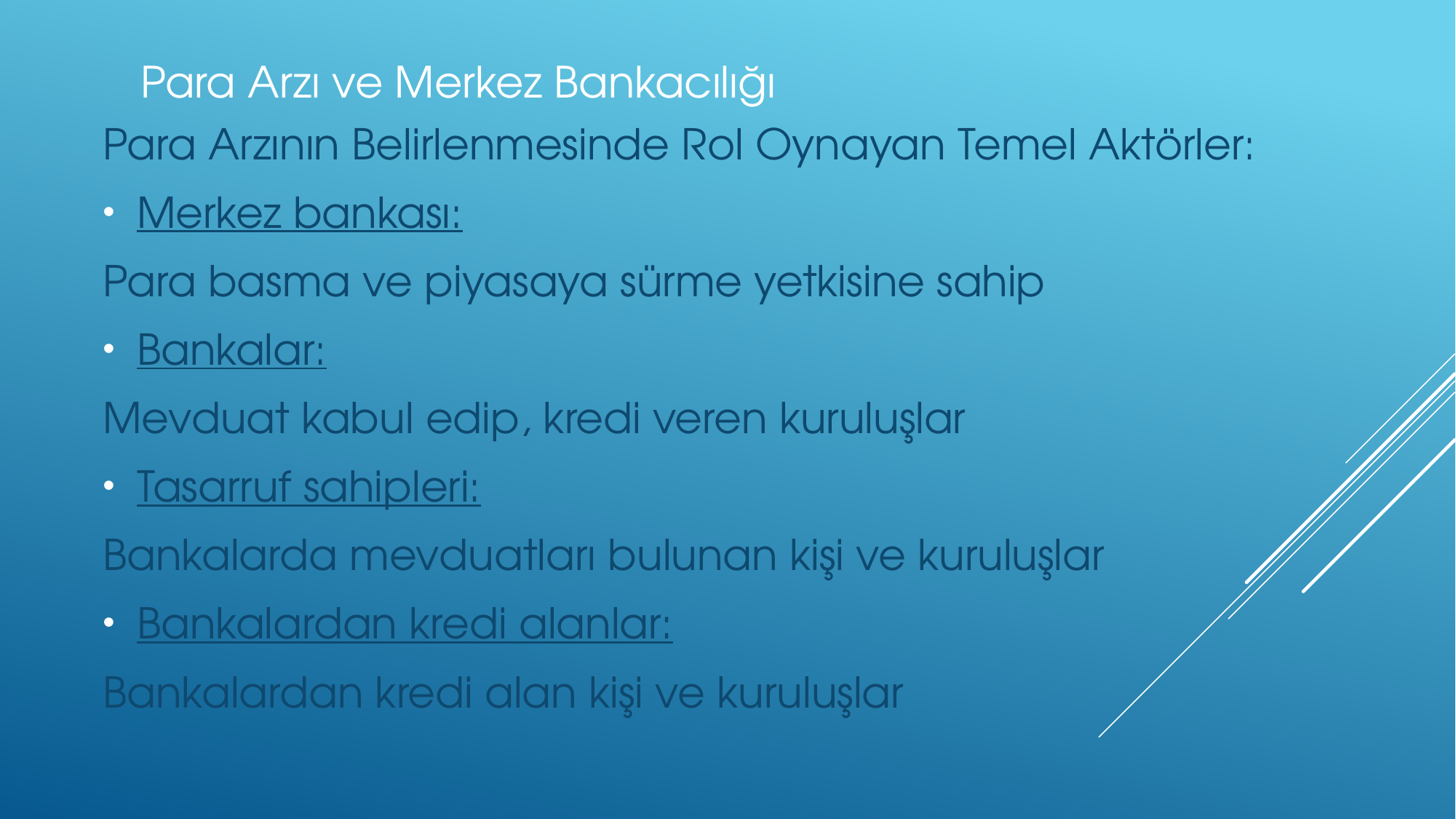

# Para Arzı ve Merkez Bankacılığı
Para Arzının Belirlenmesinde Rol Oynayan Temel Aktörler:
Merkez bankası:
Para basma ve piyasaya sürme yetkisine sahip
Bankalar:
Mevduat kabul edip, kredi veren kuruluşlar
Tasarruf sahipleri:
Bankalarda mevduatları bulunan kişi ve kuruluşlar
Bankalardan kredi alanlar:
Bankalardan kredi alan kişi ve kuruluşlar